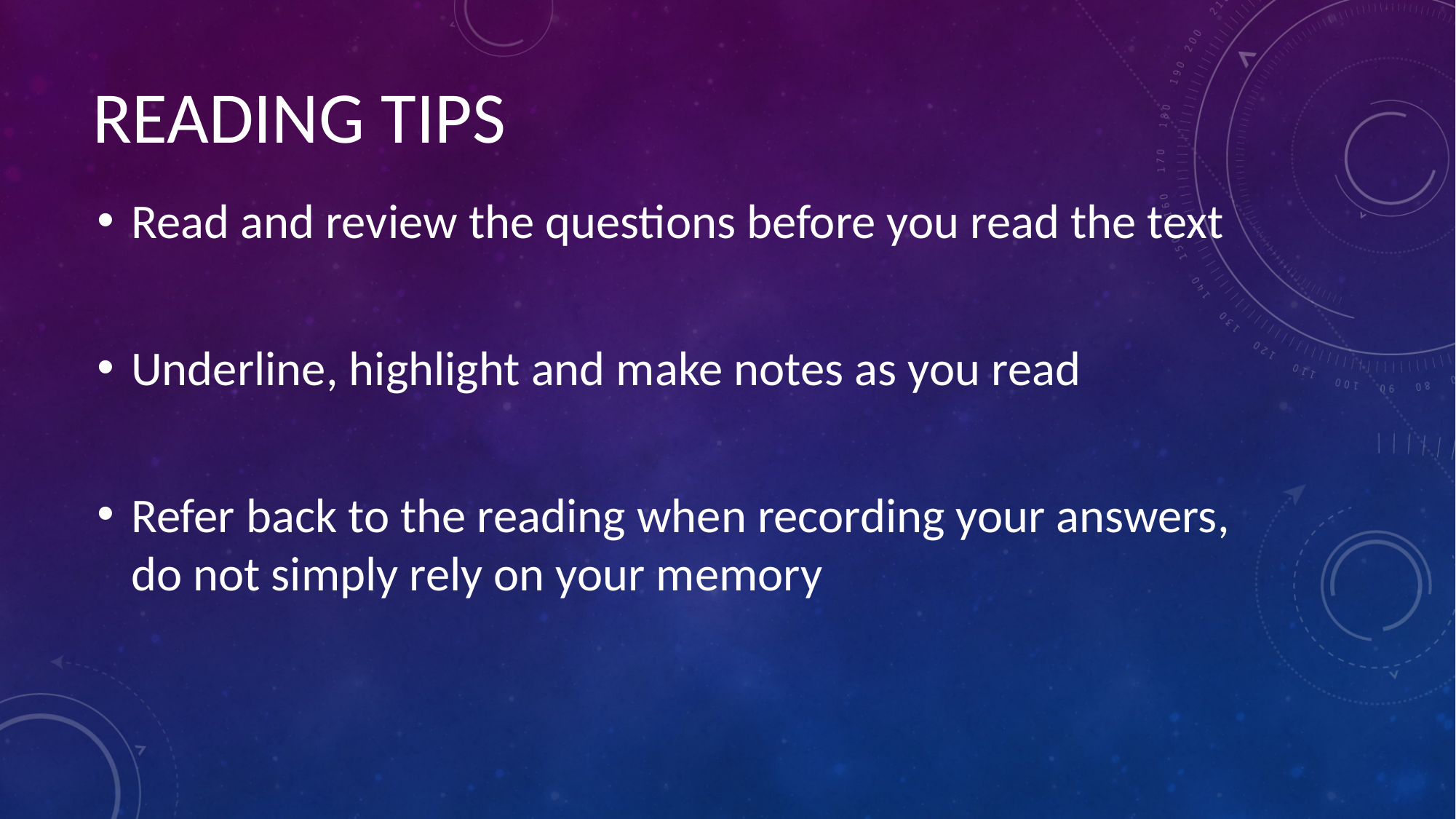

# Reading Tips
Read and review the questions before you read the text

Underline, highlight and make notes as you read

Refer back to the reading when recording your answers, do not simply rely on your memory